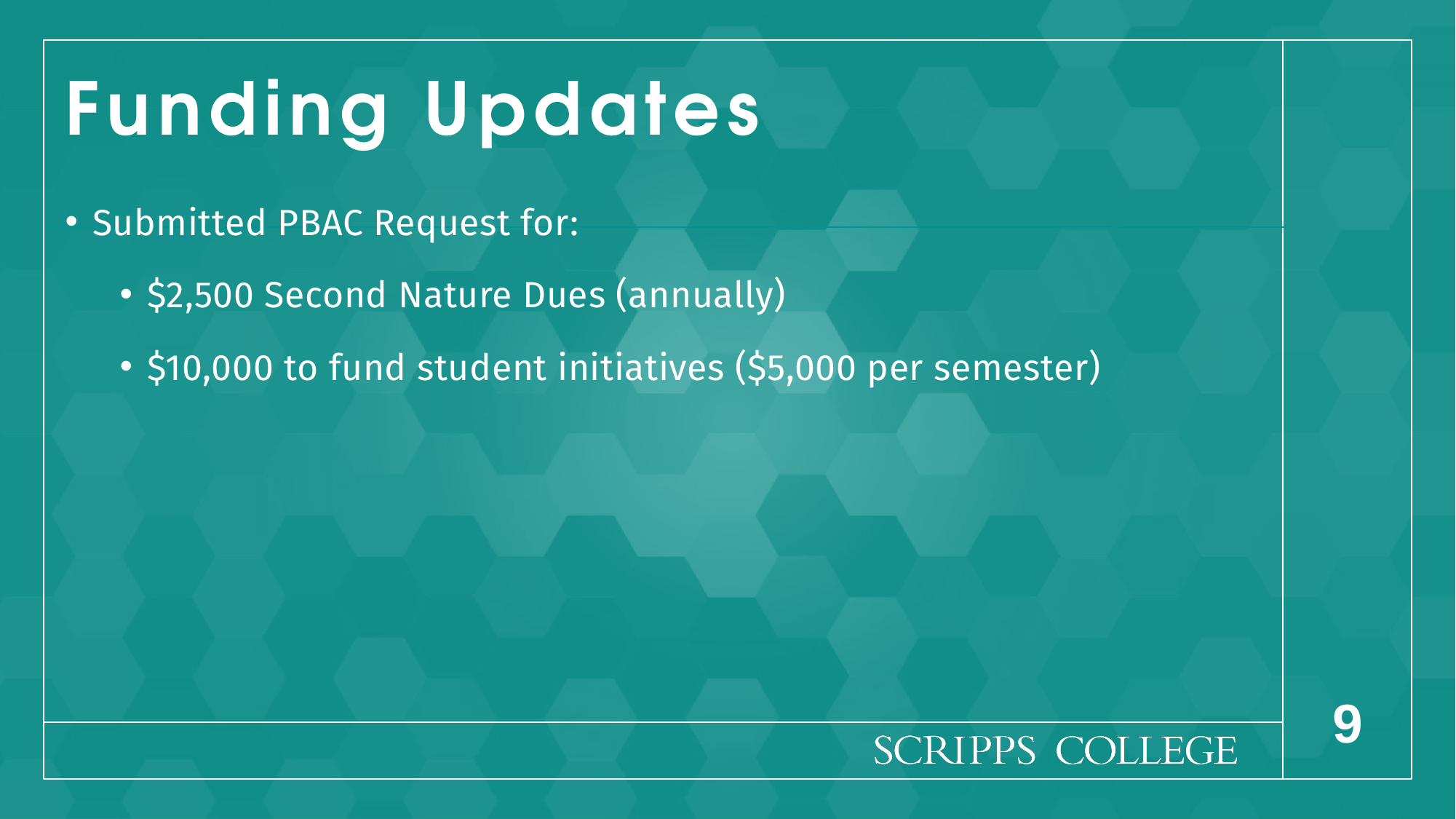

# Funding Updates

Submitted PBAC Request for:
$2,500 Second Nature Dues (annually)
$10,000 to fund student initiatives ($5,000 per semester)

9